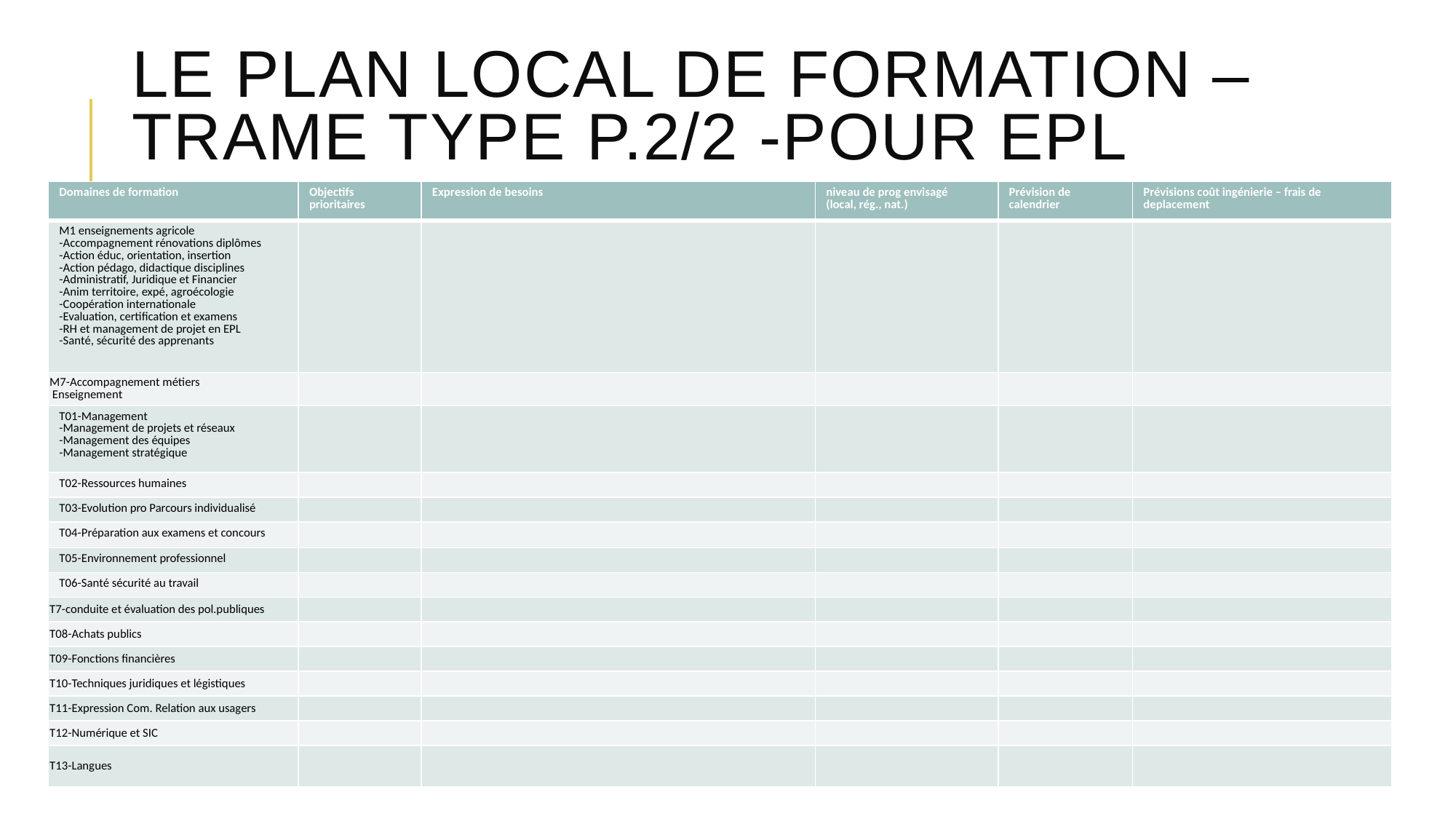

Le plan local de formation – trame Type p.2/2 -pour EPL
| Domaines de formation | Objectifs prioritaires | Expression de besoins | niveau de prog envisagé (local, rég., nat.) | Prévision de calendrier | Prévisions coût ingénierie – frais de deplacement |
| --- | --- | --- | --- | --- | --- |
| M1 enseignements agricole -Accompagnement rénovations diplômes -Action éduc, orientation, insertion -Action pédago, didactique disciplines -Administratif, Juridique et Financier -Anim territoire, expé, agroécologie -Coopération internationale -Evaluation, certification et examens -RH et management de projet en EPL -Santé, sécurité des apprenants |  |  |  |  |  |
| M7-Accompagnement métiers Enseignement |  |  |  |  |  |
| T01-Management -Management de projets et réseaux -Management des équipes -Management stratégique |  |  |  |  |  |
| T02-Ressources humaines |  |  |  |  |  |
| T03-Evolution pro Parcours individualisé |  |  |  |  |  |
| T04-Préparation aux examens et concours |  |  |  |  |  |
| T05-Environnement professionnel |  |  |  |  |  |
| T06-Santé sécurité au travail |  |  |  |  |  |
| T7-conduite et évaluation des pol.publiques |  |  |  |  |  |
| T08-Achats publics |  |  |  |  |  |
| T09-Fonctions financières |  |  |  |  |  |
| T10-Techniques juridiques et légistiques |  |  |  |  |  |
| T11-Expression Com. Relation aux usagers |  |  |  |  |  |
| T12-Numérique et SIC |  |  |  |  |  |
| T13-Langues |  |  |  |  |  |